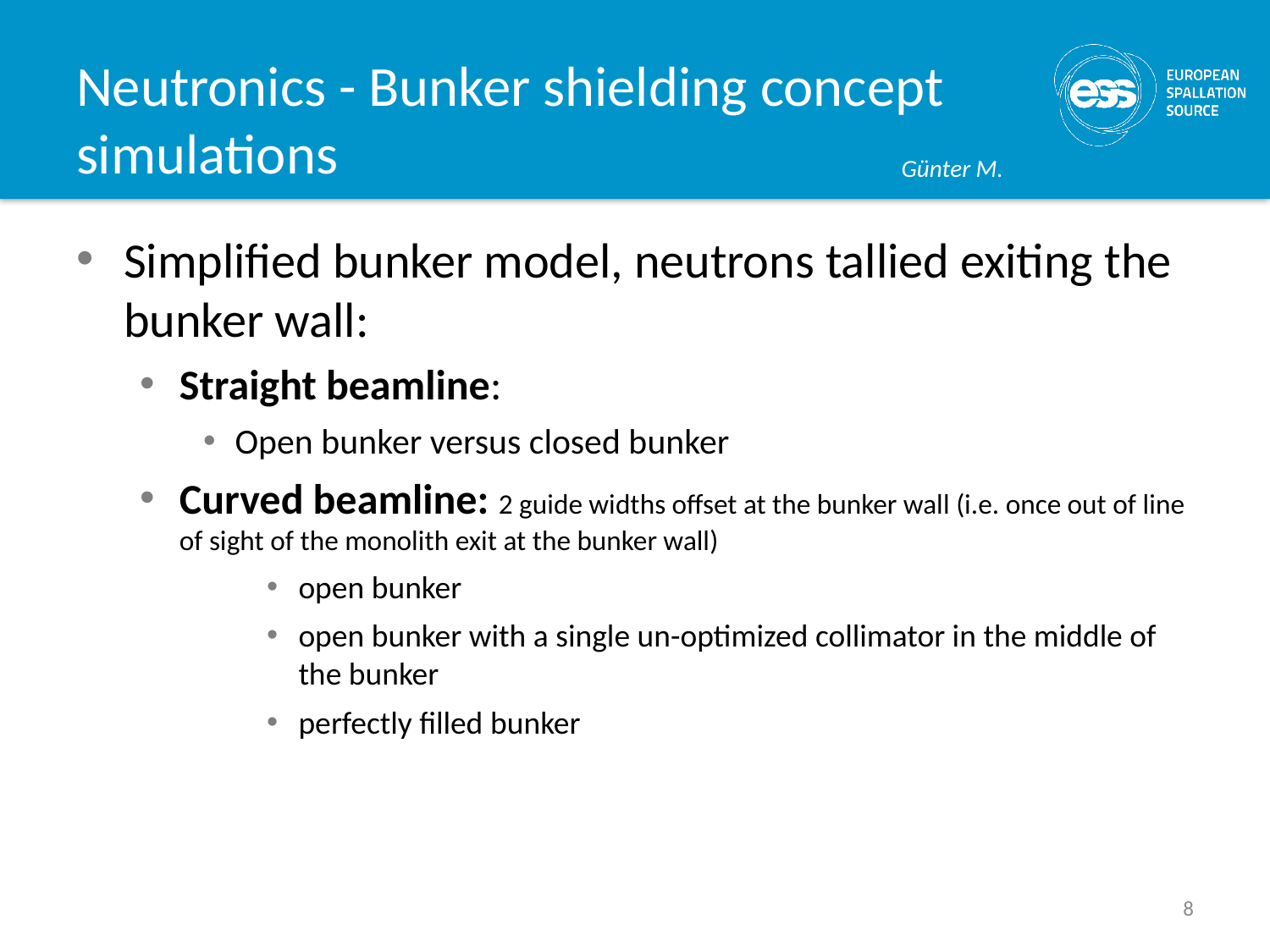

# Neutronics - Bunker shielding concept simulations
Günter M.
Simplified bunker model, neutrons tallied exiting the bunker wall:
Straight beamline:
Open bunker versus closed bunker
Curved beamline: 2 guide widths offset at the bunker wall (i.e. once out of line of sight of the monolith exit at the bunker wall)
open bunker
open bunker with a single un-optimized collimator in the middle of the bunker
perfectly filled bunker
8